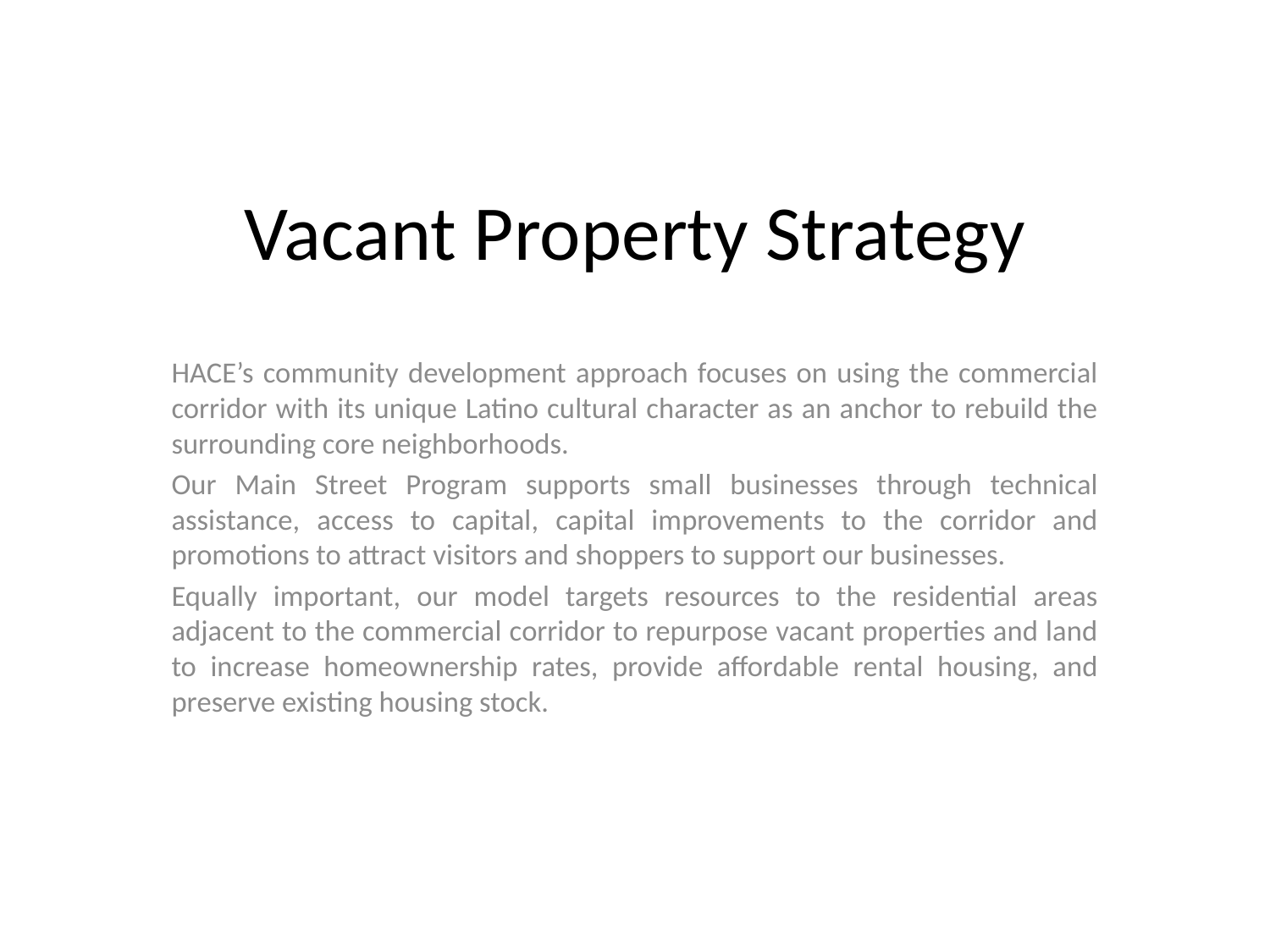

# Vacant Property Strategy
HACE’s community development approach focuses on using the commercial corridor with its unique Latino cultural character as an anchor to rebuild the surrounding core neighborhoods.
Our Main Street Program supports small businesses through technical assistance, access to capital, capital improvements to the corridor and promotions to attract visitors and shoppers to support our businesses.
Equally important, our model targets resources to the residential areas adjacent to the commercial corridor to repurpose vacant properties and land to increase homeownership rates, provide affordable rental housing, and preserve existing housing stock.